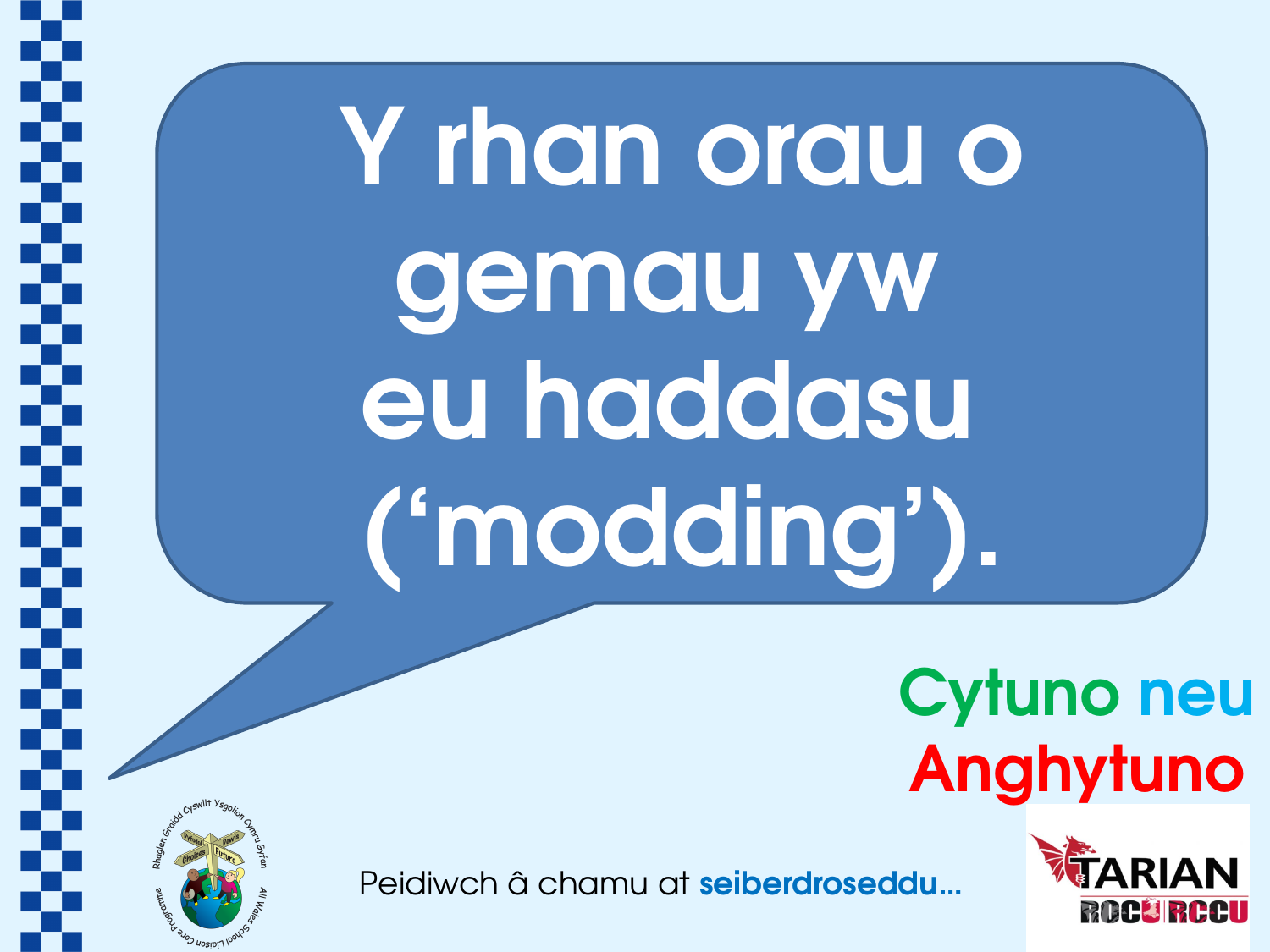

Y rhan orau o gemau yw
eu haddasu  (‘modding’).
Cytuno neu
Anghytuno